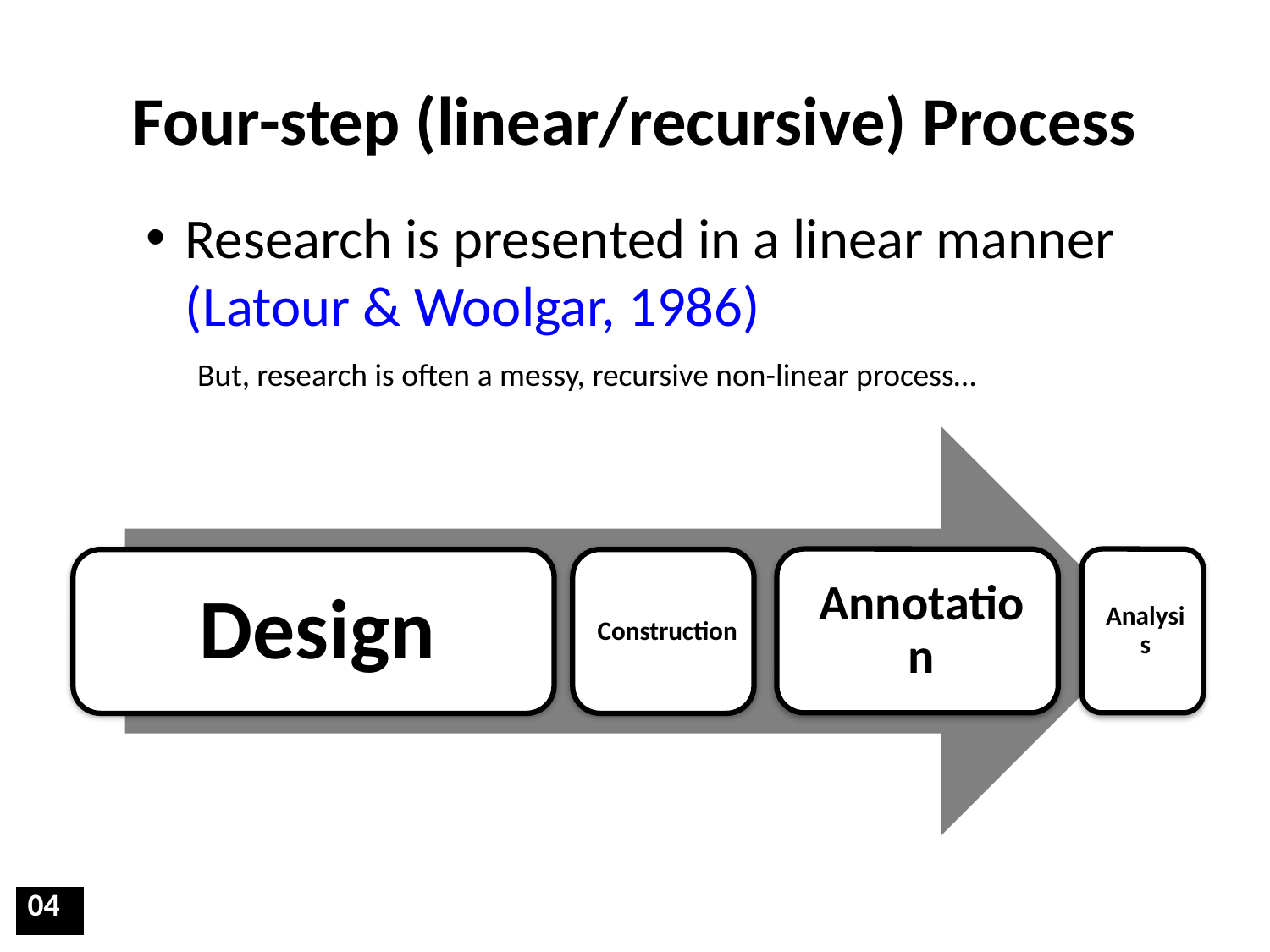

# Four-step (linear/recursive) Process
Research is presented in a linear manner (Latour & Woolgar, 1986)
But, research is often a messy, recursive non-linear process…
Design
Construction
Annotation
Analysis
| 04 |
| --- |